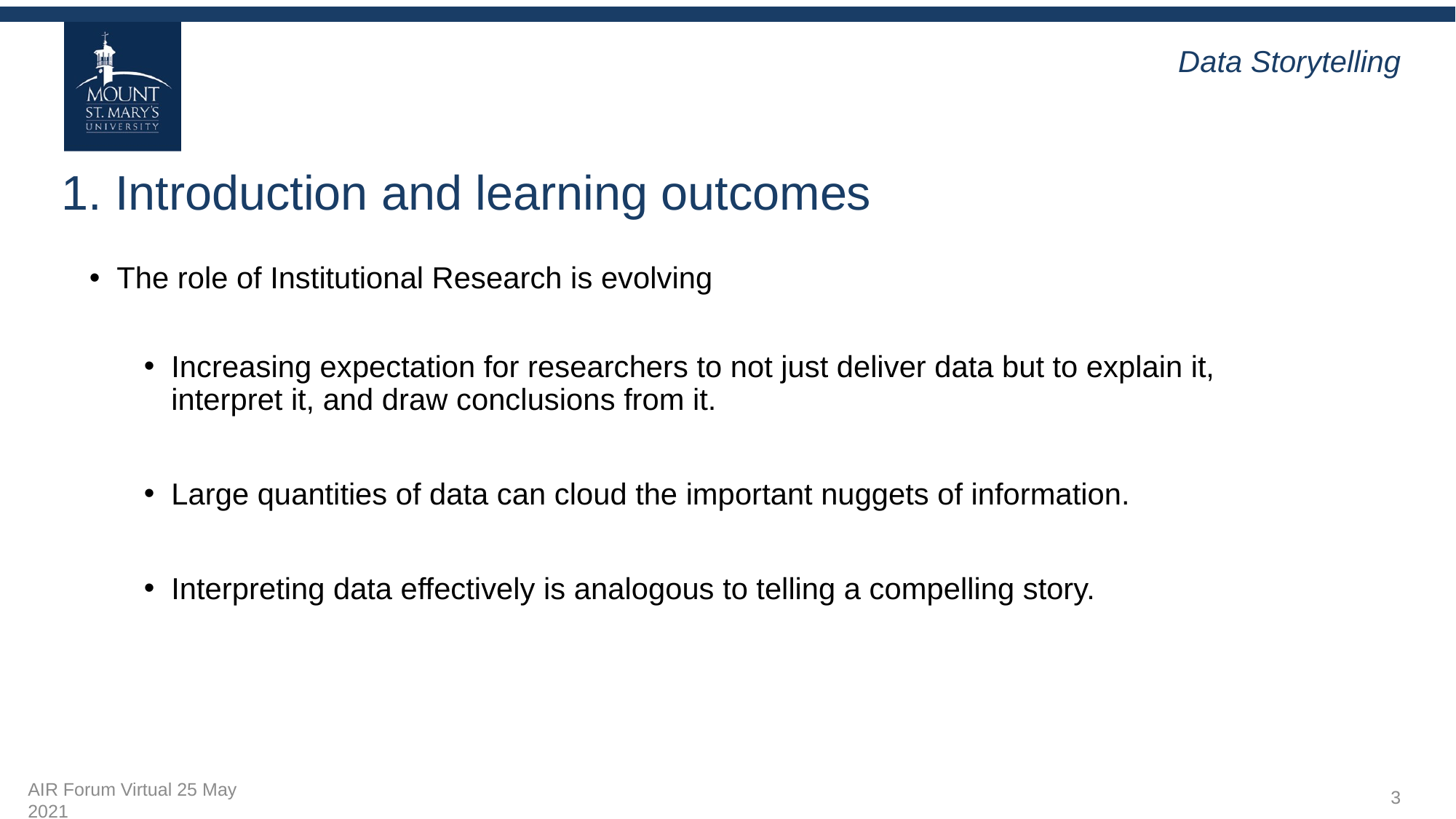

# 1. Introduction and learning outcomes
The role of Institutional Research is evolving

Increasing expectation for researchers to not just deliver data but to explain it, interpret it, and draw conclusions from it.

Large quantities of data can cloud the important nuggets of information.

Interpreting data effectively is analogous to telling a compelling story.

3
AIR Forum Virtual 25 May 2021